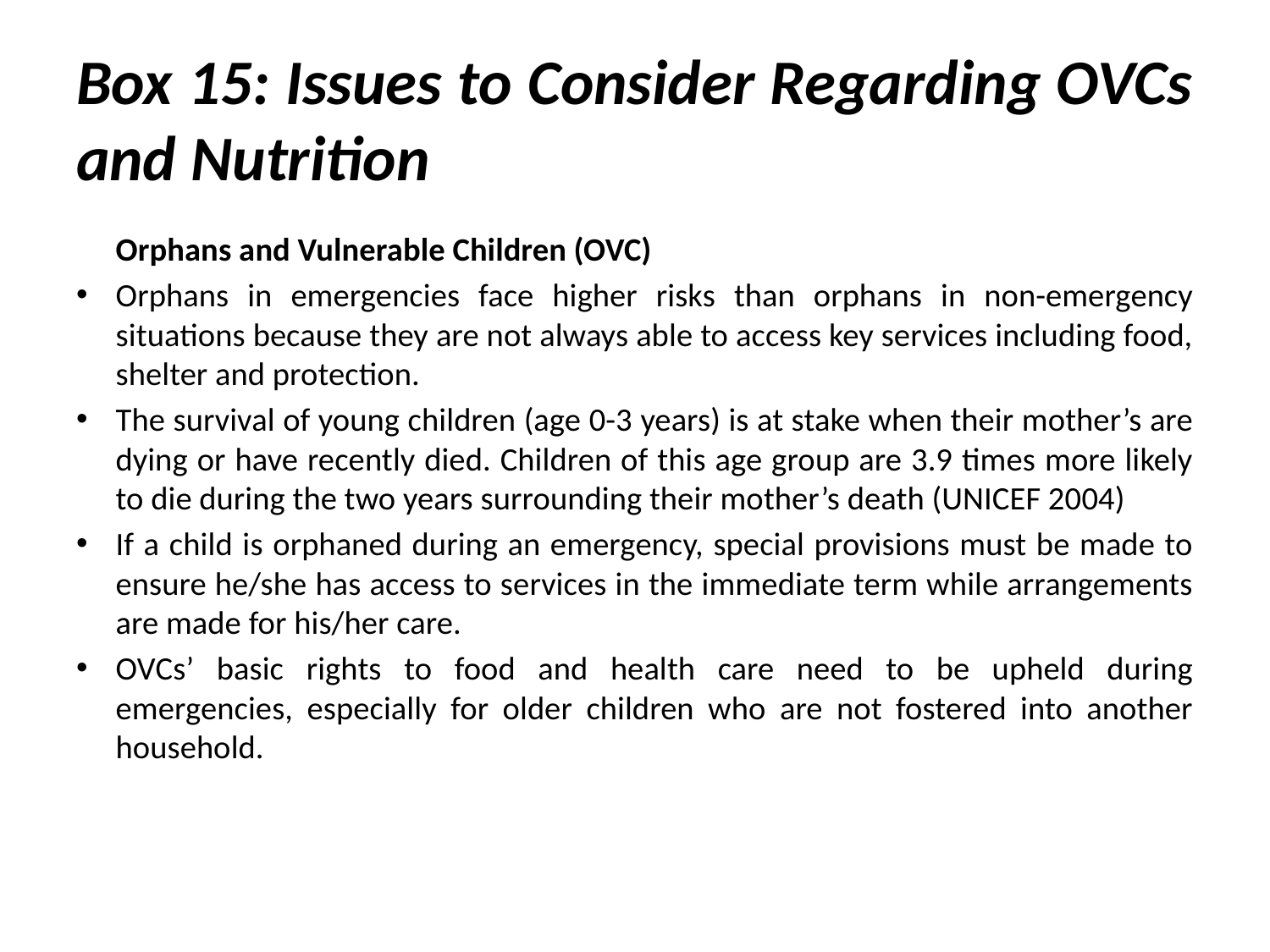

# Box 15: Issues to Consider Regarding OVCs and Nutrition
	Orphans and Vulnerable Children (OVC)
Orphans in emergencies face higher risks than orphans in non-emergency situations because they are not always able to access key services including food, shelter and protection.
The survival of young children (age 0-3 years) is at stake when their mother’s are dying or have recently died. Children of this age group are 3.9 times more likely to die during the two years surrounding their mother’s death (UNICEF 2004)
If a child is orphaned during an emergency, special provisions must be made to ensure he/she has access to services in the immediate term while arrangements are made for his/her care.
OVCs’ basic rights to food and health care need to be upheld during emergencies, especially for older children who are not fostered into another household.